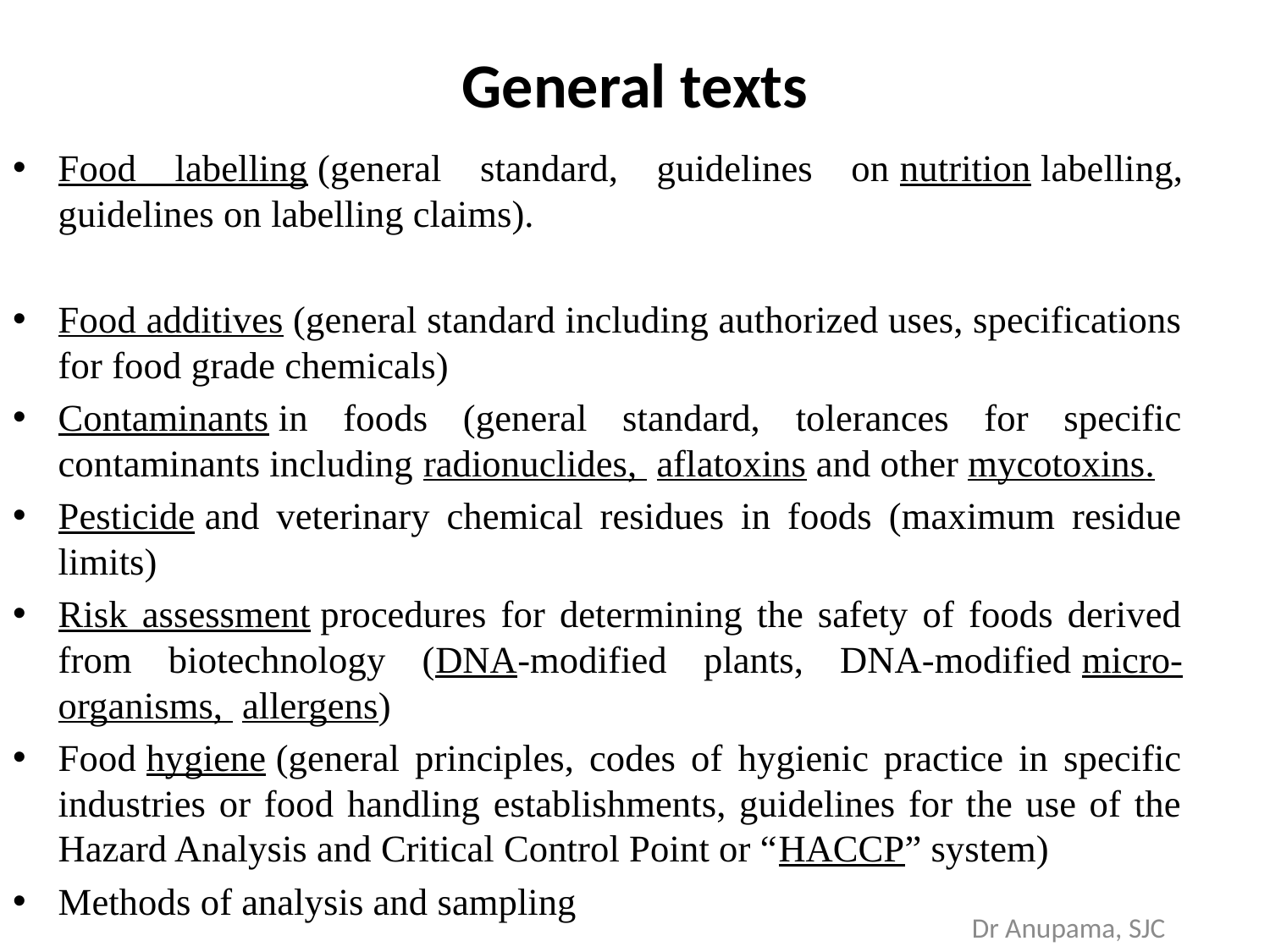

# General texts
Food labelling (general standard, guidelines on nutrition labelling, guidelines on labelling claims).

Food additives (general standard including authorized uses, specifications for food grade chemicals)
Contaminants in foods (general standard, tolerances for specific contaminants including radionuclides,  aflatoxins and other mycotoxins.
Pesticide and veterinary chemical residues in foods (maximum residue limits)
Risk assessment procedures for determining the safety of foods derived from biotechnology (DNA-modified plants, DNA-modified micro-organisms,  allergens)
Food hygiene (general principles, codes of hygienic practice in specific industries or food handling establishments, guidelines for the use of the Hazard Analysis and Critical Control Point or “HACCP” system)
Methods of analysis and sampling

Dr Anupama, SJC